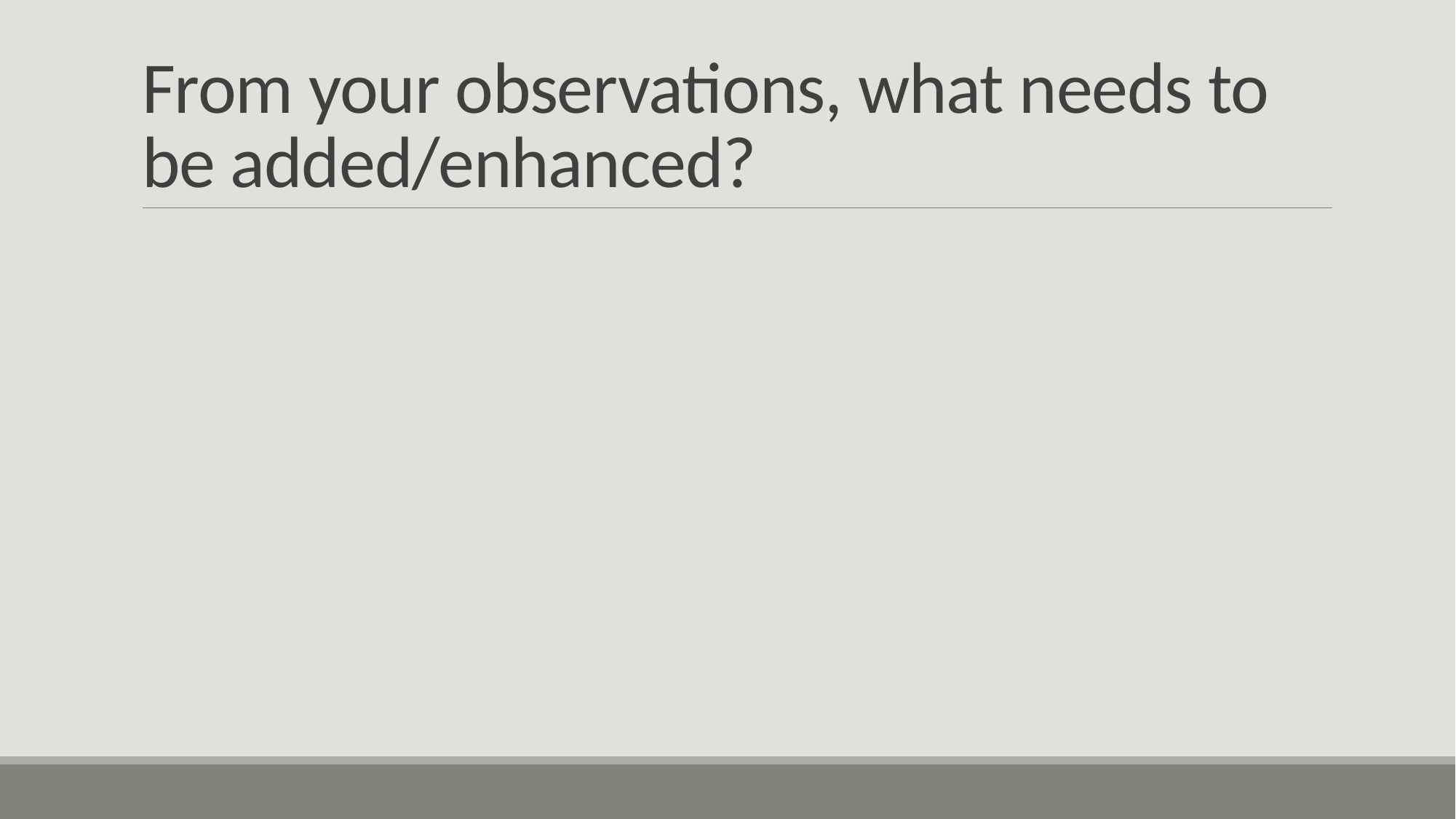

# From your observations, what needs to be added/enhanced?